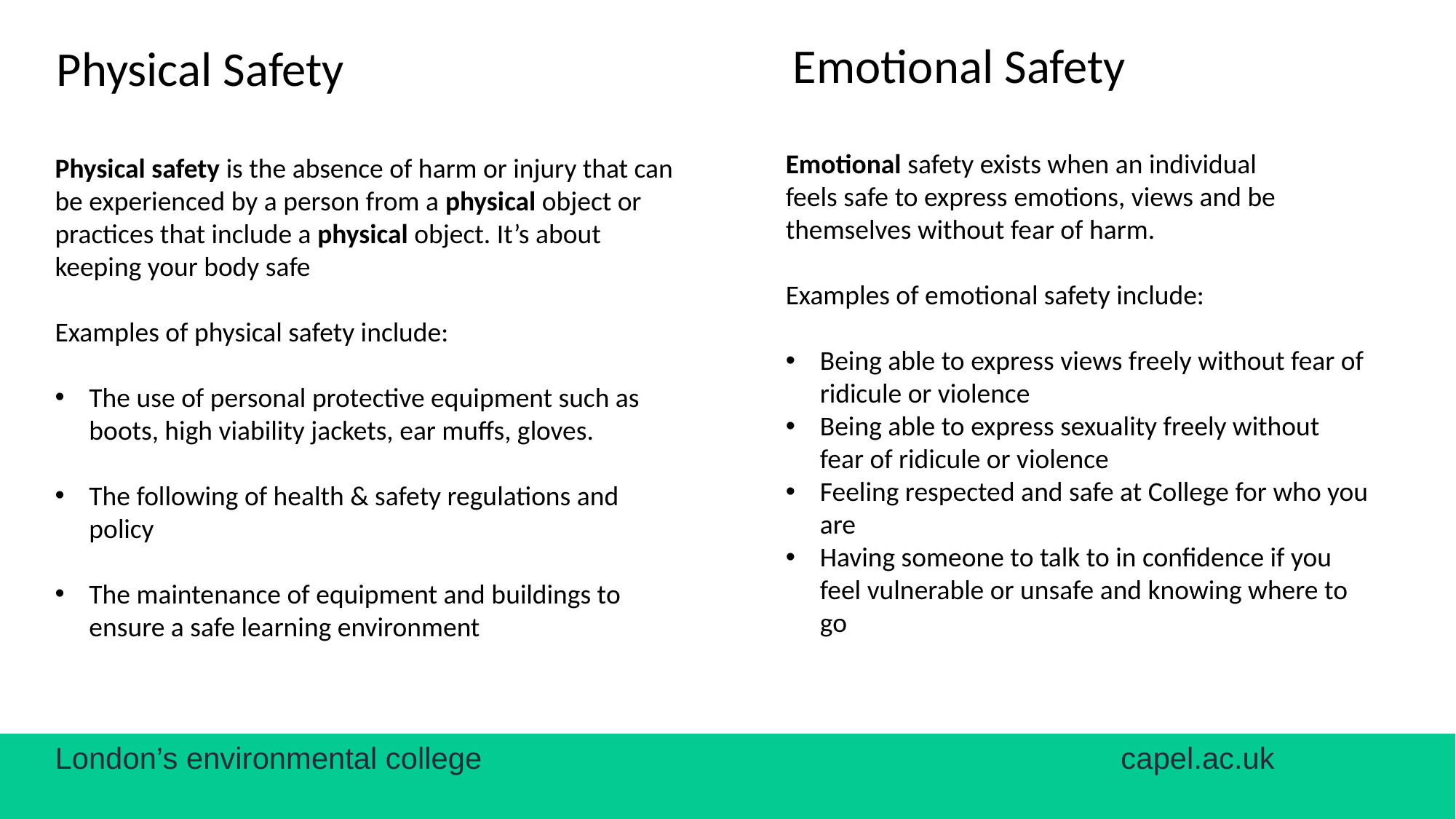

Emotional Safety
Physical Safety
Emotional safety exists when an individual feels safe to express emotions, views and be themselves without fear of harm.

Examples of emotional safety include:

Being able to express views freely without fear of ridicule or violence
Being able to express sexuality freely without fear of ridicule or violence
Feeling respected and safe at College for who you are
Having someone to talk to in confidence if you feel vulnerable or unsafe and knowing where to go
Physical safety is the absence of harm or injury that can be experienced by a person from a physical object or practices that include a physical object. It’s about keeping your body safe

Examples of physical safety include:

The use of personal protective equipment such as boots, high viability jackets, ear muffs, gloves.

The following of health & safety regulations and policy

The maintenance of equipment and buildings to ensure a safe learning environment

London’s environmental college						          capel.ac.uk